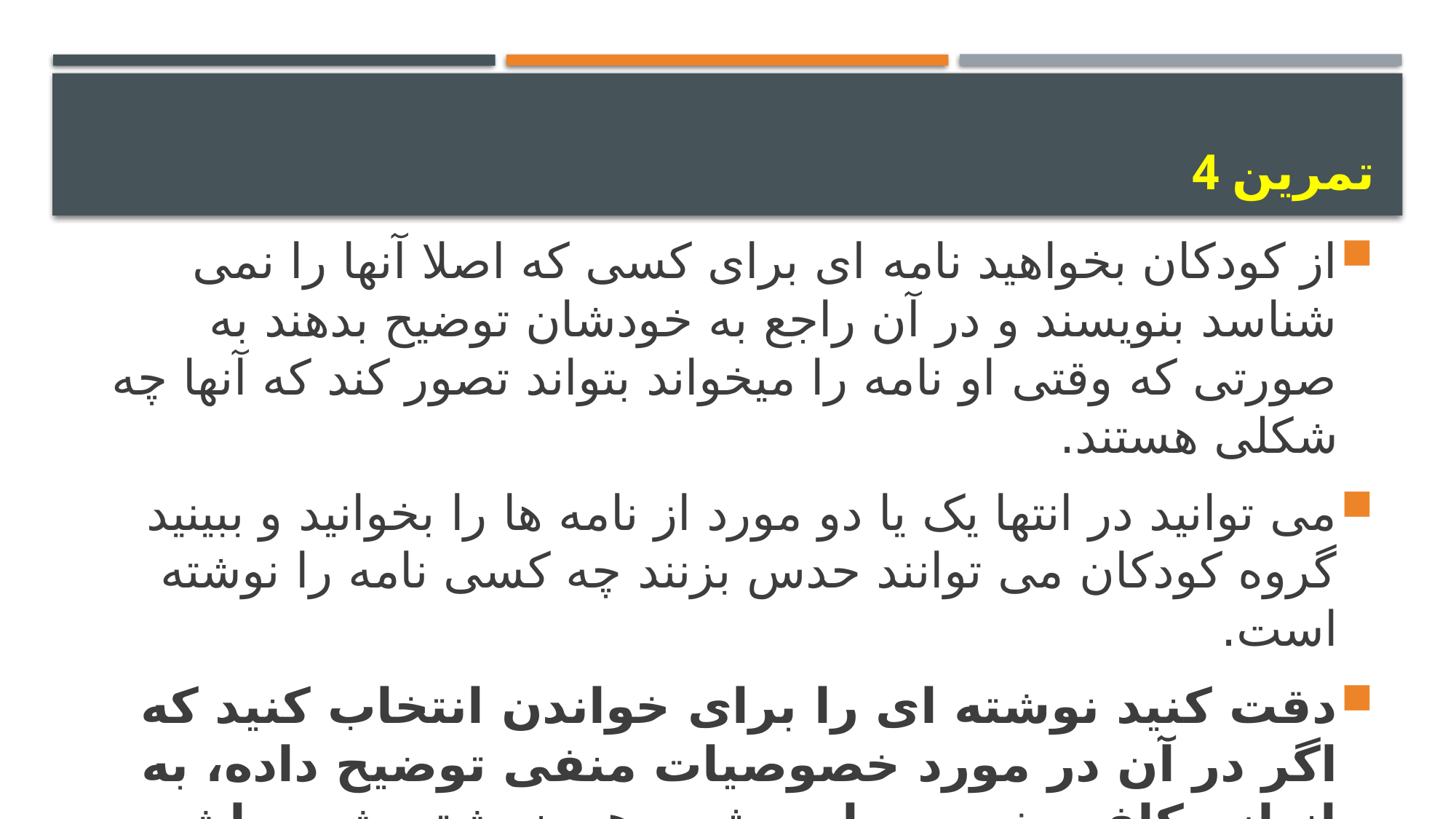

# تمرین 4
از کودکان بخواهید نامه ای برای کسی که اصلا آنها را نمی شناسد بنویسند و در آن راجع به خودشان توضیح بدهند به صورتی که وقتی او نامه را میخواند بتواند تصور کند که آنها چه شکلی هستند.
می توانید در انتها یک یا دو مورد از نامه ها را بخوانید و ببینید گروه کودکان می توانند حدس بزنند چه کسی نامه را نوشته است.
دقت کنید نوشته ای را برای خواندن انتخاب کنید که اگر در آن در مورد خصوصیات منفی توضیح داده، به اندازه کافی خصوصیات مثبت هم نوشته شده باشد.